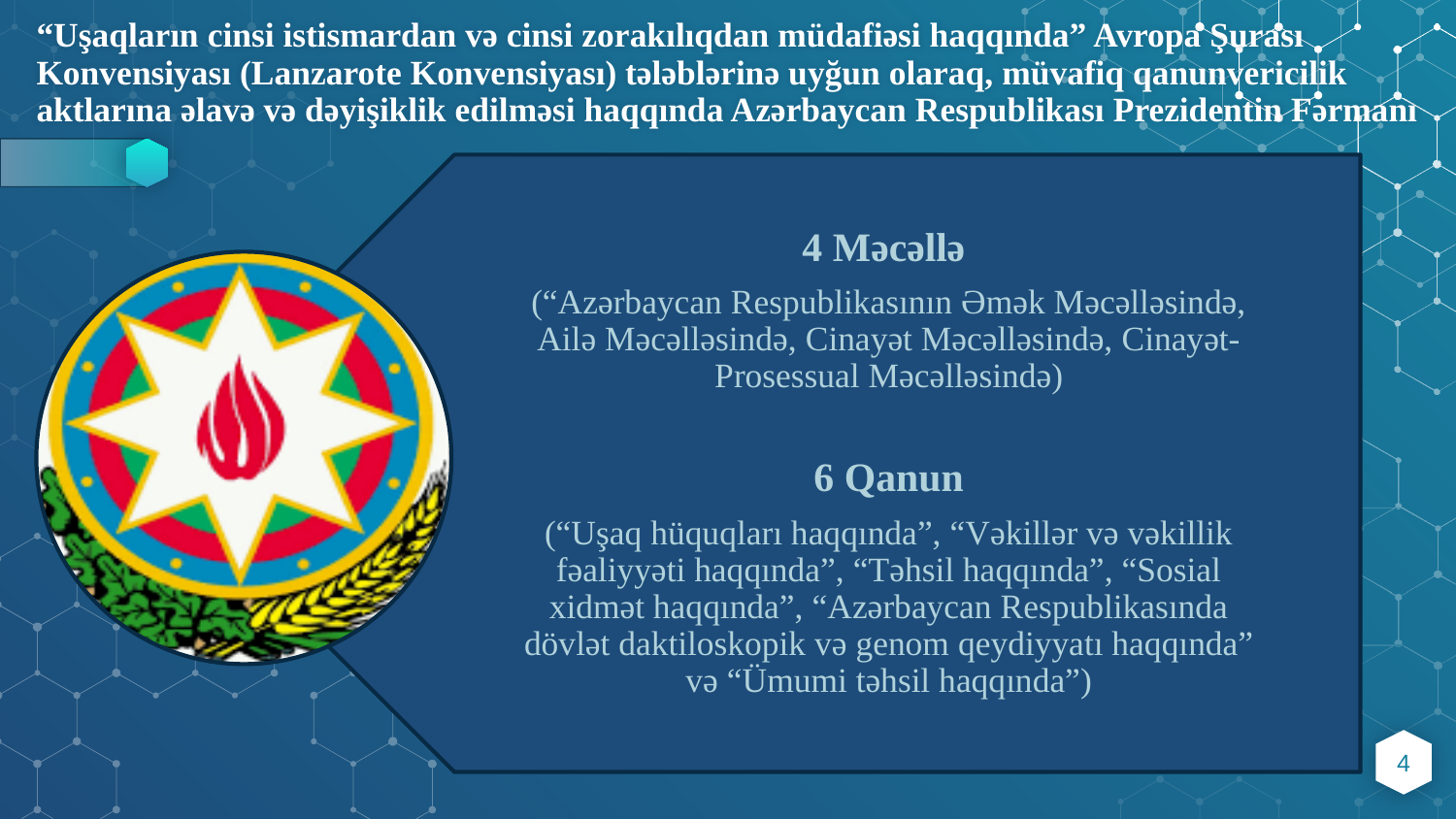

# “Uşaqların cinsi istismardan və cinsi zorakılıqdan müdafiəsi haqqında” Avropa Şurası Konvensiyası (Lanzarote Konvensiyası) tələblərinə uyğun olaraq, müvafiq qanunvericilik aktlarına əlavə və dəyişiklik edilməsi haqqında Azərbaycan Respublikası Prezidentin Fərmanı

4 Məcəllə
(“Azərbaycan Respublikasının Əmək Məcəlləsində, Ailə Məcəlləsində, Cinayət Məcəlləsində, Cinayət-Prosessual Məcəlləsində)

6 Qanun
(“Uşaq hüquqları haqqında”, “Vəkillər və vəkillik fəaliyyəti haqqında”, “Təhsil haqqında”, “Sosial xidmət haqqında”, “Azərbaycan Respublikasında dövlət daktiloskopik və genom qeydiyyatı haqqında” və “Ümumi təhsil haqqında”)

4